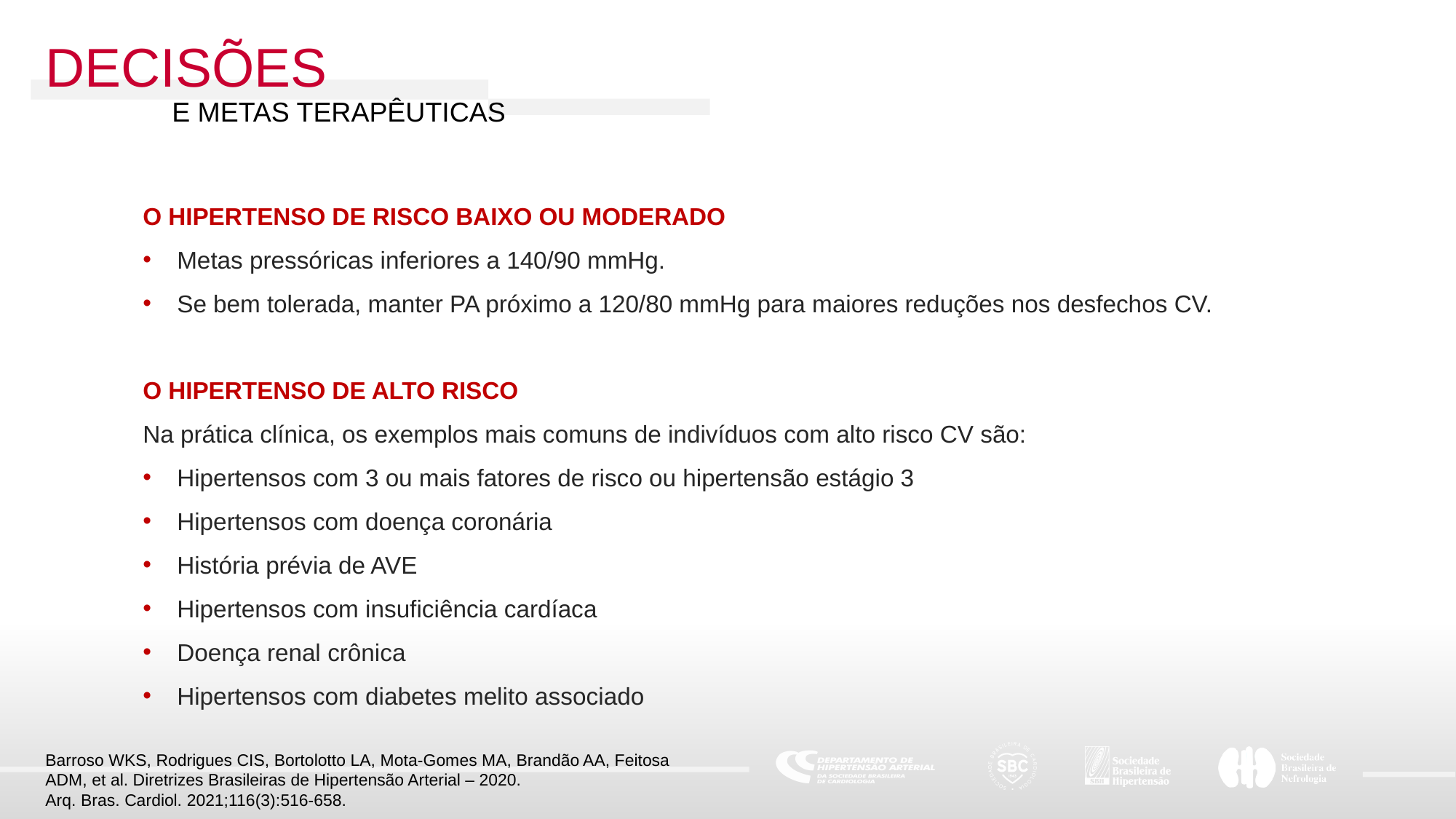

DECISÕES
E METAS TERAPÊUTICAS
O HIPERTENSO DE RISCO BAIXO OU MODERADO
Metas pressóricas inferiores a 140/90 mmHg.
Se bem tolerada, manter PA próximo a 120/80 mmHg para maiores reduções nos desfechos CV.

O HIPERTENSO DE ALTO RISCO
Na prática clínica, os exemplos mais comuns de indivíduos com alto risco CV são:
Hipertensos com 3 ou mais fatores de risco ou hipertensão estágio 3
Hipertensos com doença coronária
História prévia de AVE
Hipertensos com insuficiência cardíaca
Doença renal crônica
Hipertensos com diabetes melito associado
Barroso WKS, Rodrigues CIS, Bortolotto LA, Mota-Gomes MA, Brandão AA, Feitosa ADM, et al. Diretrizes Brasileiras de Hipertensão Arterial – 2020.
Arq. Bras. Cardiol. 2021;116(3):516-658.